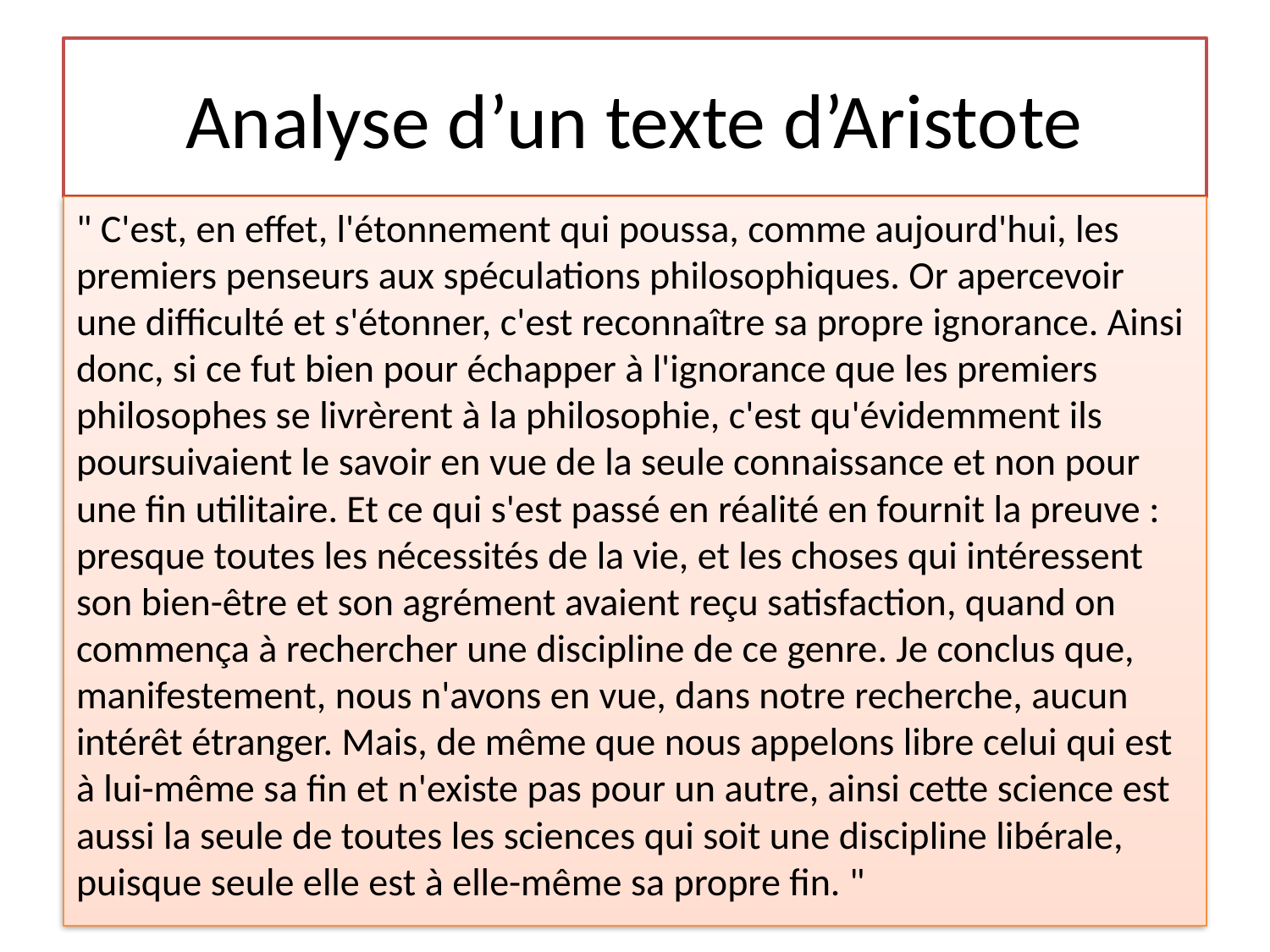

# Analyse d’un texte d’Aristote
" C'est, en effet, l'étonnement qui poussa, comme aujourd'hui, les premiers penseurs aux spéculations philosophiques. Or apercevoir une difficulté et s'étonner, c'est reconnaître sa propre ignorance. Ainsi donc, si ce fut bien pour échapper à l'ignorance que les premiers philosophes se livrèrent à la philosophie, c'est qu'évidemment ils poursuivaient le savoir en vue de la seule connaissance et non pour une fin utilitaire. Et ce qui s'est passé en réalité en fournit la preuve : presque toutes les nécessités de la vie, et les choses qui intéressent son bien-être et son agrément avaient reçu satisfaction, quand on commença à rechercher une discipline de ce genre. Je conclus que, manifestement, nous n'avons en vue, dans notre recherche, aucun intérêt étranger. Mais, de même que nous appelons libre celui qui est à lui-même sa fin et n'existe pas pour un autre, ainsi cette science est aussi la seule de toutes les sciences qui soit une discipline libérale, puisque seule elle est à elle-même sa propre fin. "